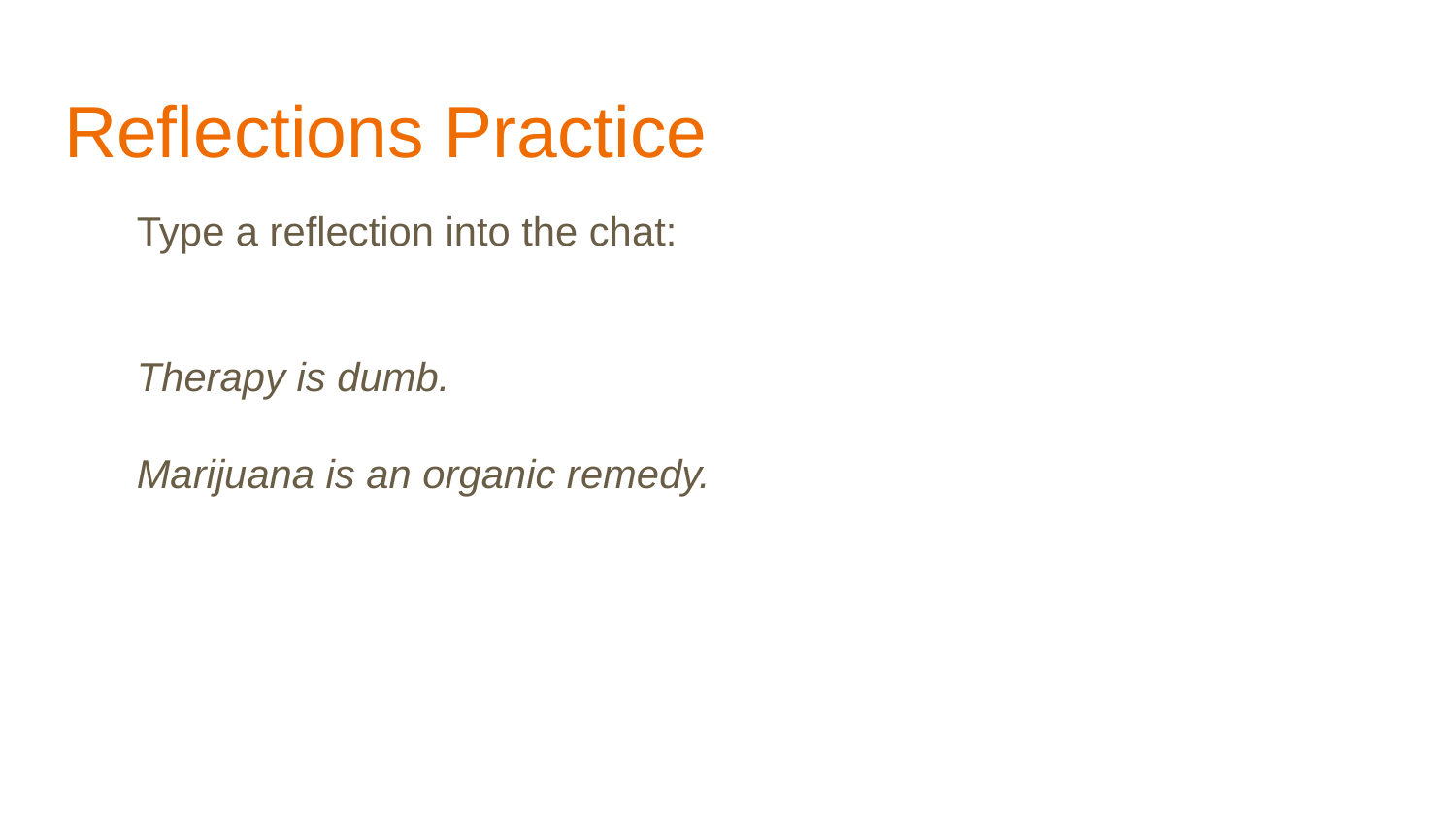

# Reflections Practice
Type a reflection into the chat:

Therapy is dumb.

Marijuana is an organic remedy.